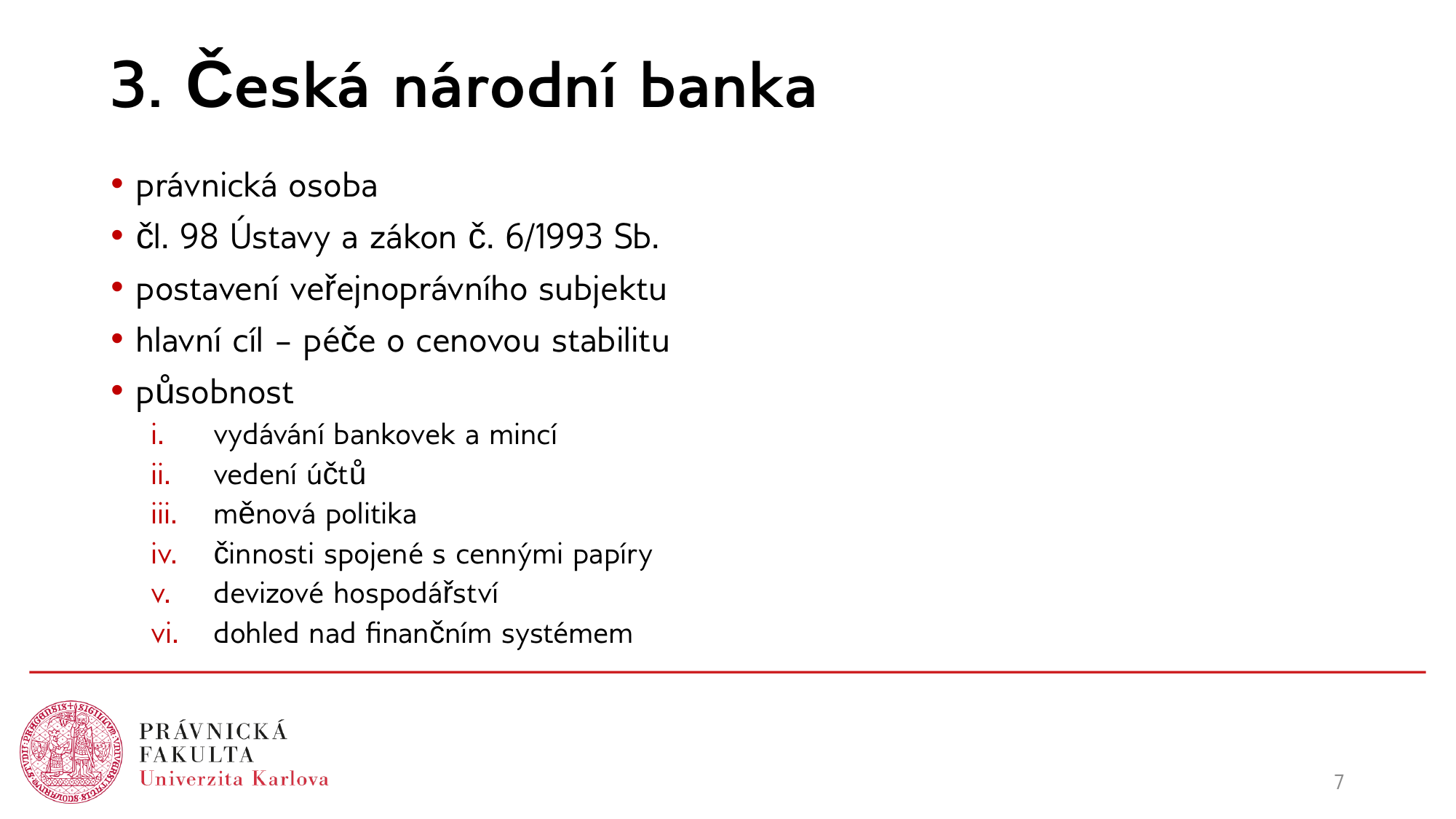

# 3. Česká národní banka
právnická osoba
čl. 98 Ústavy a zákon č. 6/1993 Sb.
postavení veřejnoprávního subjektu
hlavní cíl – péče o cenovou stabilitu
působnost
vydávání bankovek a mincí
vedení účtů
měnová politika
činnosti spojené s cennými papíry
devizové hospodářství
dohled nad finančním systémem

7